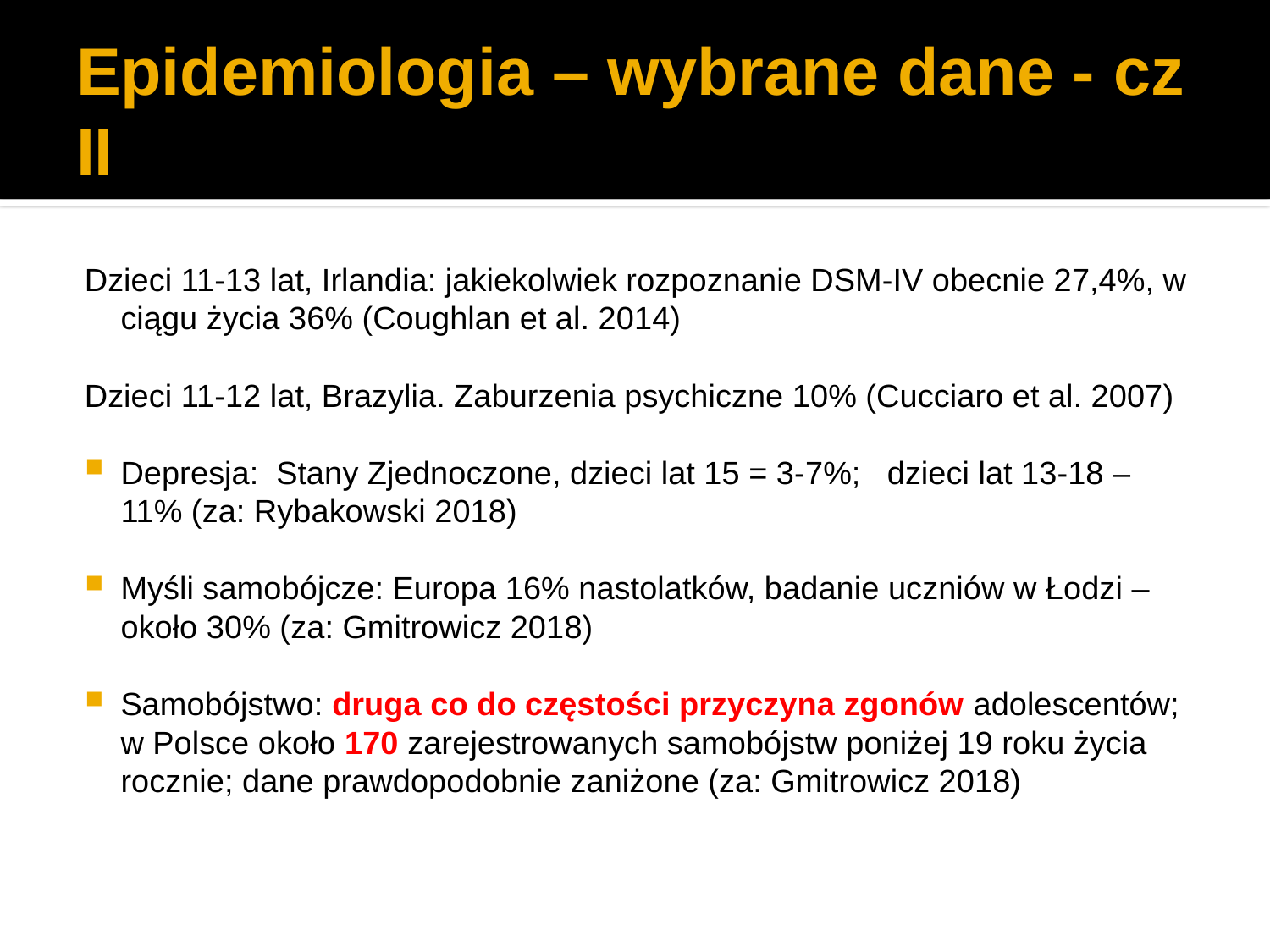

# Epidemiologia – wybrane dane - cz II
Dzieci 11-13 lat, Irlandia: jakiekolwiek rozpoznanie DSM-IV obecnie 27,4%, w ciągu życia 36% (Coughlan et al. 2014)

Dzieci 11-12 lat, Brazylia. Zaburzenia psychiczne 10% (Cucciaro et al. 2007)

Depresja:  Stany Zjednoczone, dzieci lat 15 = 3-7%;   dzieci lat 13-18 – 11% (za: Rybakowski 2018)

Myśli samobójcze: Europa 16% nastolatków, badanie uczniów w Łodzi – około 30% (za: Gmitrowicz 2018)

Samobójstwo: druga co do częstości przyczyna zgonów adolescentów; w Polsce około 170 zarejestrowanych samobójstw poniżej 19 roku życia rocznie; dane prawdopodobnie zaniżone (za: Gmitrowicz 2018)